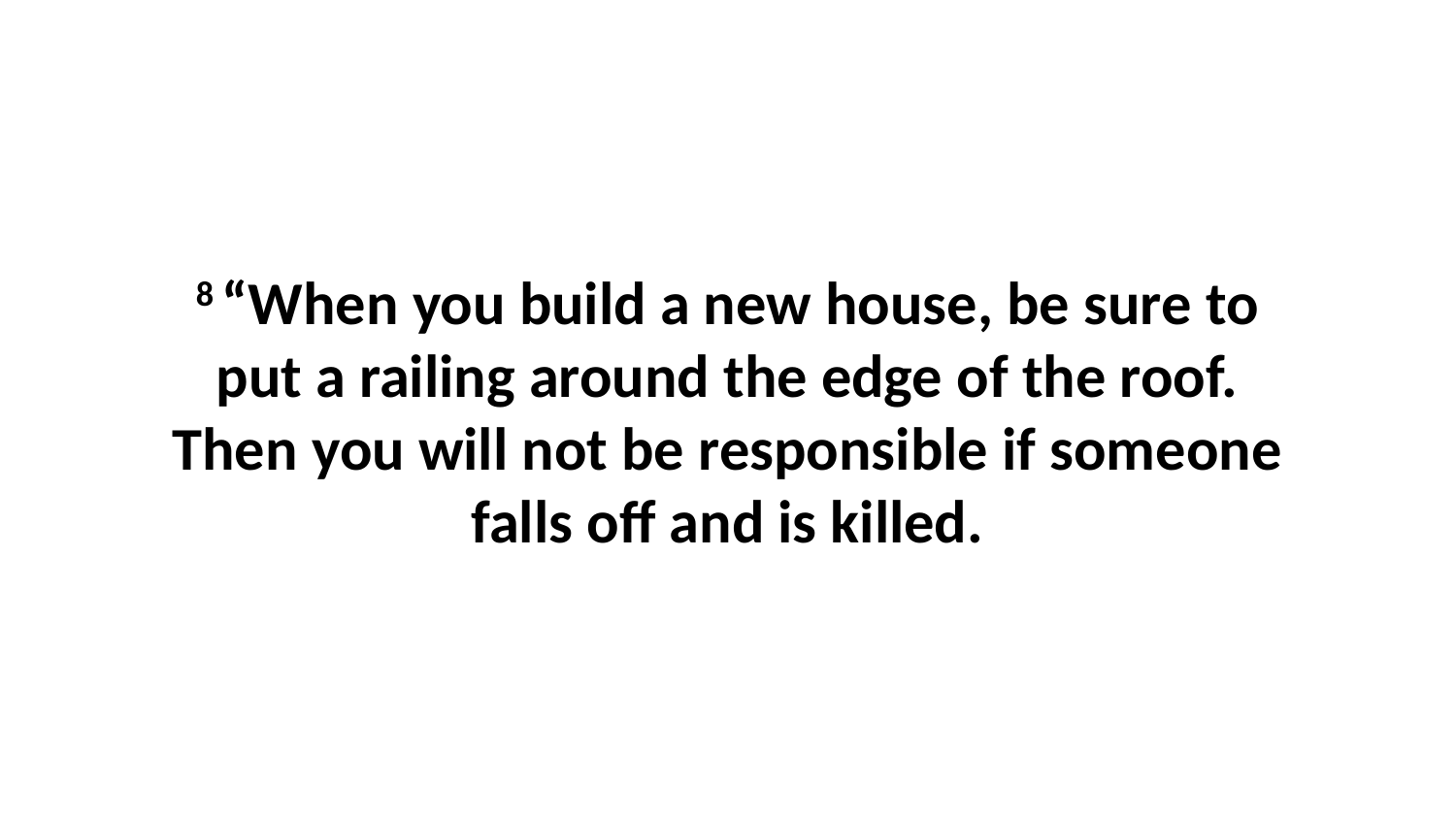

8 “When you build a new house, be sure to put a railing around the edge of the roof. Then you will not be responsible if someone falls off and is killed.